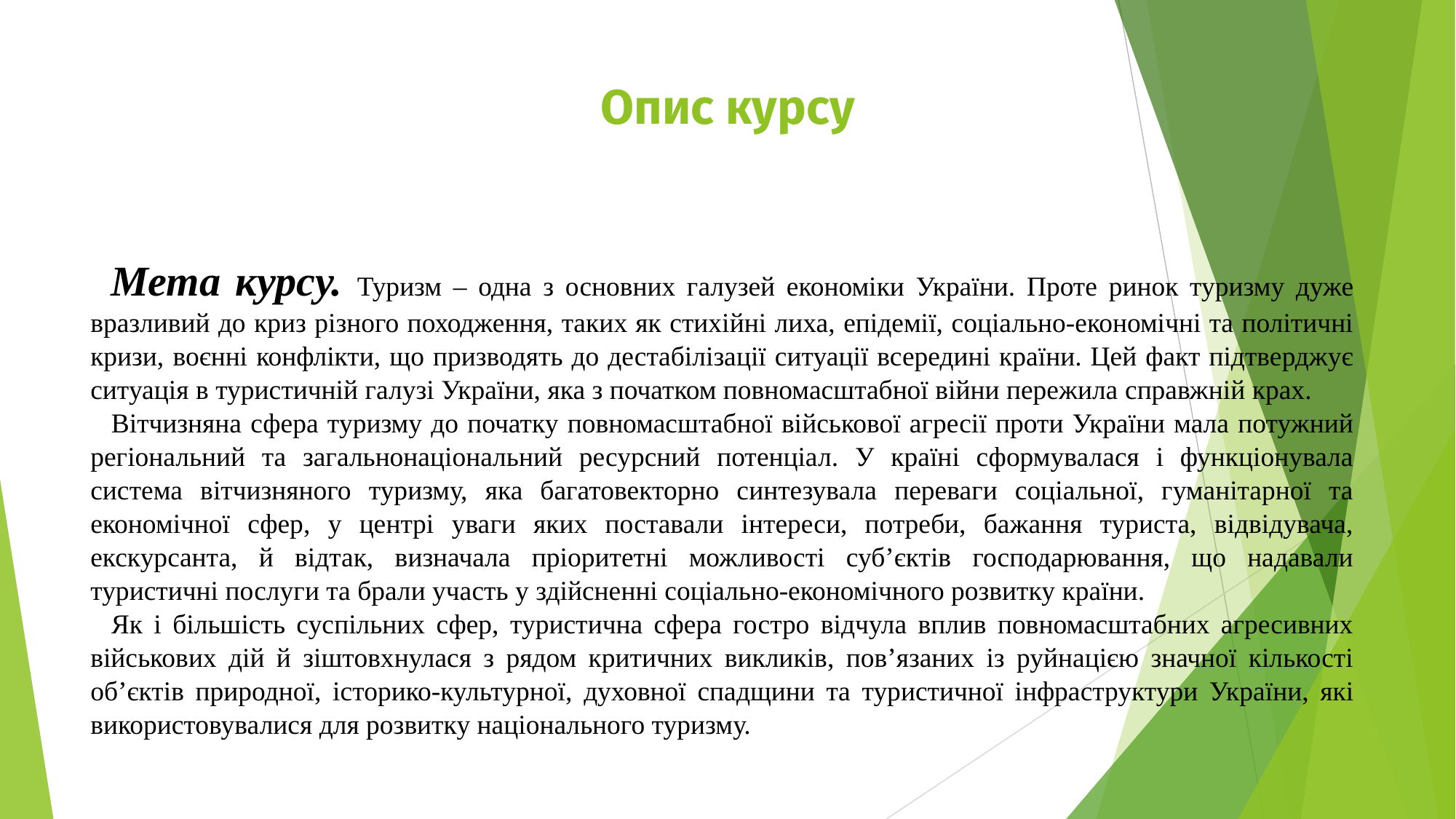

# Опис курсу
Мета курсу. Туризм – одна з основних галузей економіки України. Проте ринок туризму дуже вразливий до криз різного походження, таких як стихійні лиха, епідемії, соціально-економічні та політичні кризи, воєнні конфлікти, що призводять до дестабілізації ситуації всередині країни. Цей факт підтверджує ситуація в туристичній галузі України, яка з початком повномасштабної війни пережила справжній крах.
Вітчизняна сфера туризму до початку повномасштабної військової агресії проти України мала потужний регіональний та загальнонаціональний ресурсний потенціал. У країні сформувалася і функціонувала система вітчизняного туризму, яка багатовекторно синтезувала переваги соціальної, гуманітарної та економічної сфер, у центрі уваги яких поставали інтереси, потреби, бажання туриста, відвідувача, екскурсанта, й відтак, визначала пріоритетні можливості суб’єктів господарювання, що надавали туристичні послуги та брали участь у здійсненні соціально-економічного розвитку країни.
Як і більшість суспільних сфер, туристична сфера гостро відчула вплив повномасштабних агресивних військових дій й зіштовхнулася з рядом критичних викликів, пов’язаних із руйнацією значної кількості об’єктів природної, історико-культурної, духовної спадщини та туристичної інфраструктури України, які використовувалися для розвитку національного туризму.